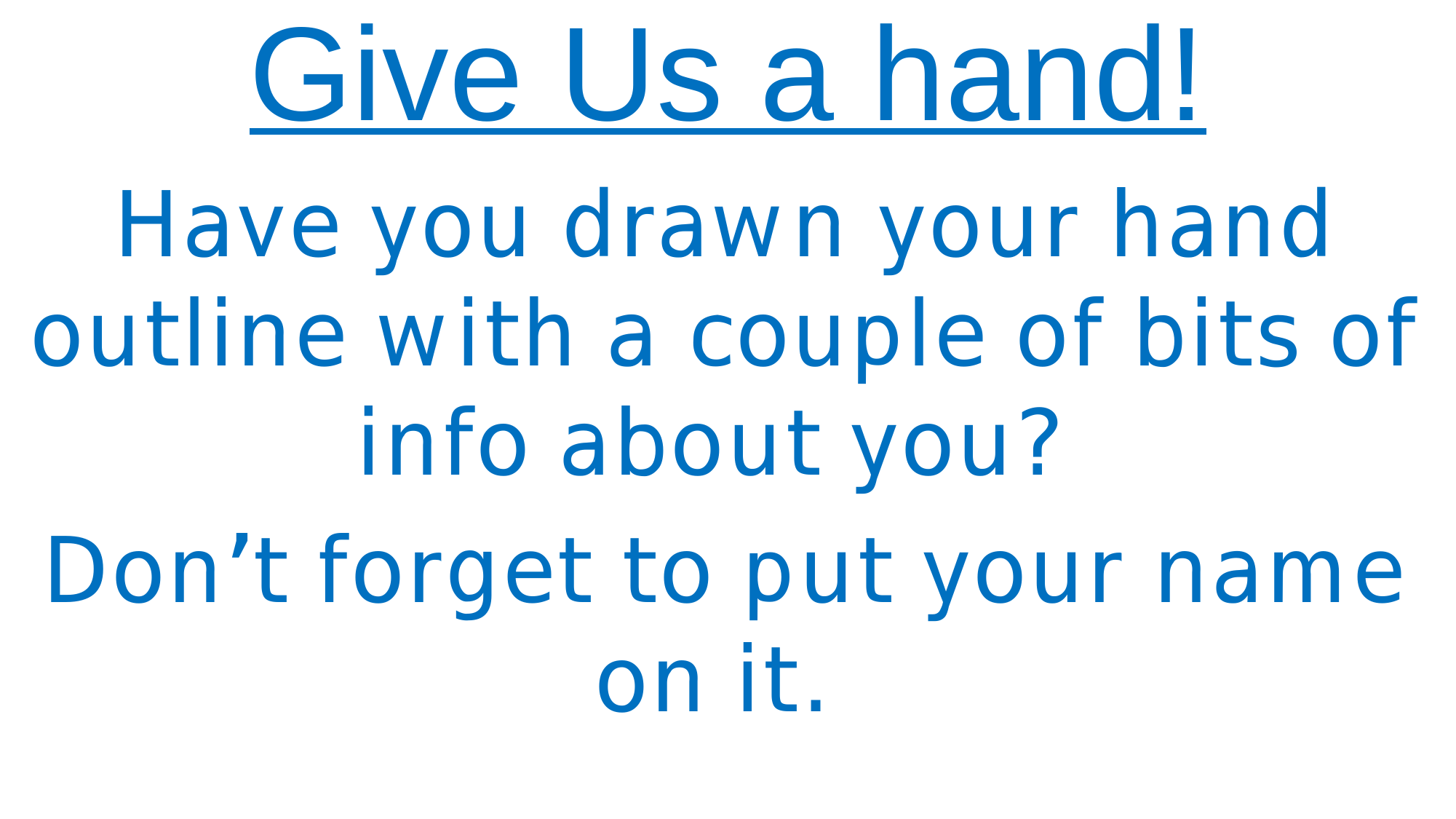

Give Us a hand!
Have you drawn your hand outline with a couple of bits of info about you?
Don’t forget to put your name on it.